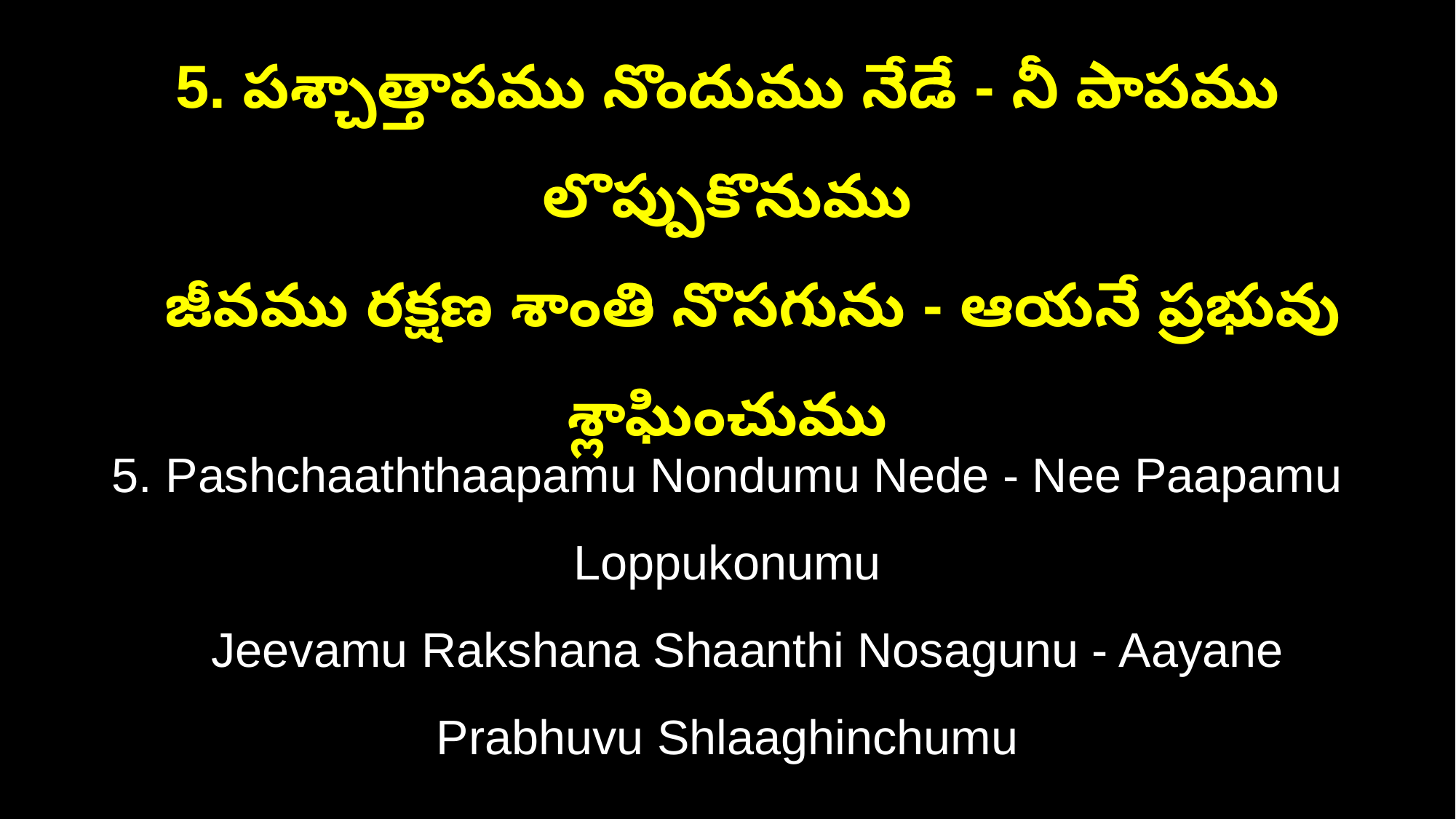

5. పశ్చాత్తాపము నొందుము నేడే - నీ పాపము లొప్పుకొనుము
   జీవము రక్షణ శాంతి నొసగును - ఆయనే ప్రభువు శ్లాఘించుము
5. Pashchaaththaapamu Nondumu Nede - Nee Paapamu Loppukonumu
   Jeevamu Rakshana Shaanthi Nosagunu - Aayane Prabhuvu Shlaaghinchumu